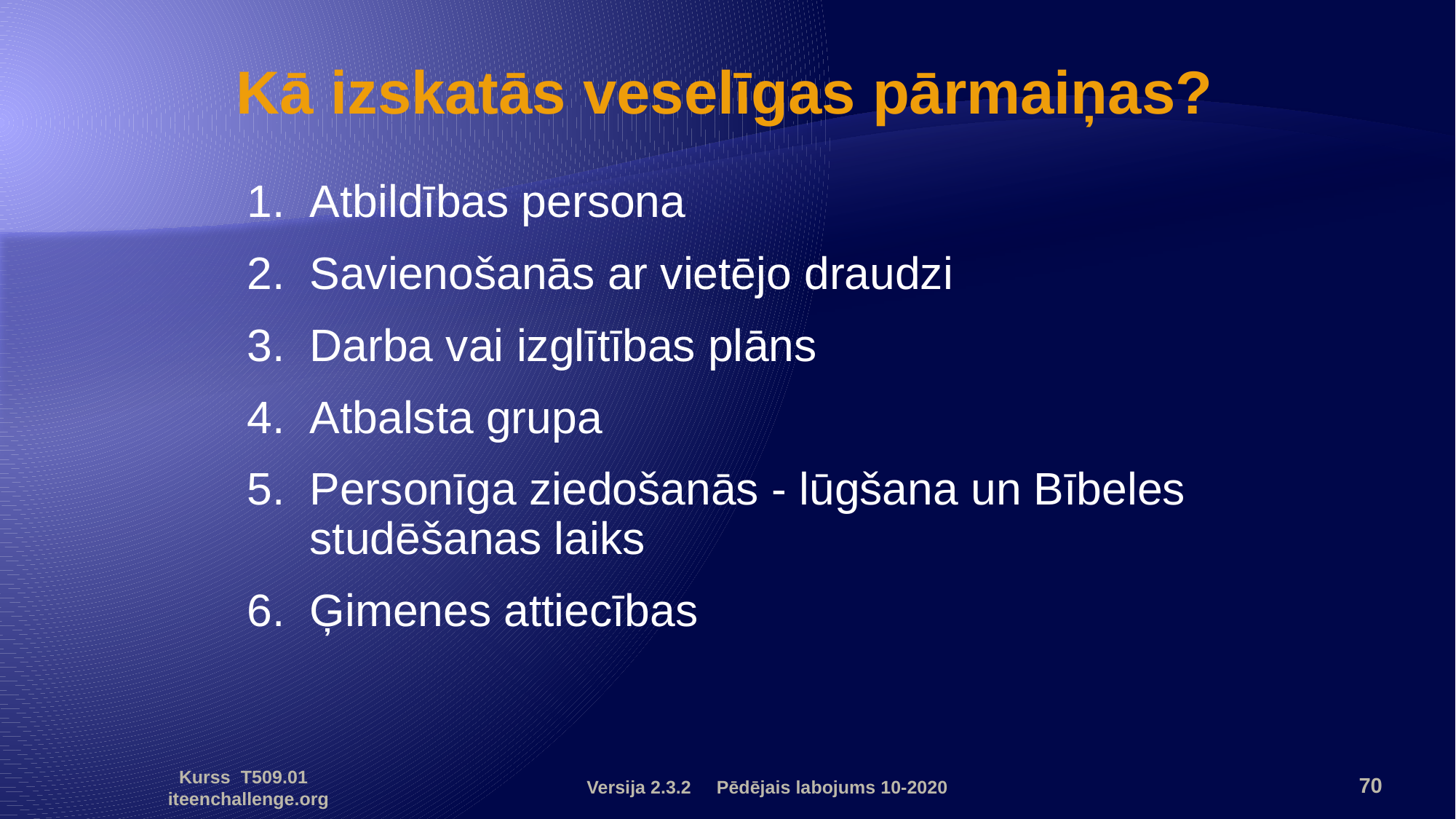

# Kā izskatās veselīgas pārmaiņas?
1. 	Atbildības persona
2. 	Savienošanās ar vietējo draudzi
3. 	Darba vai izglītības plāns
4. 	Atbalsta grupa
5. 	Personīga ziedošanās - lūgšana un Bībeles studēšanas laiks
6. 	Ģimenes attiecības
Versija 2.3.2     Pēdējais labojums 10-2020
70
Kurss  T509.01   iteenchallenge.org